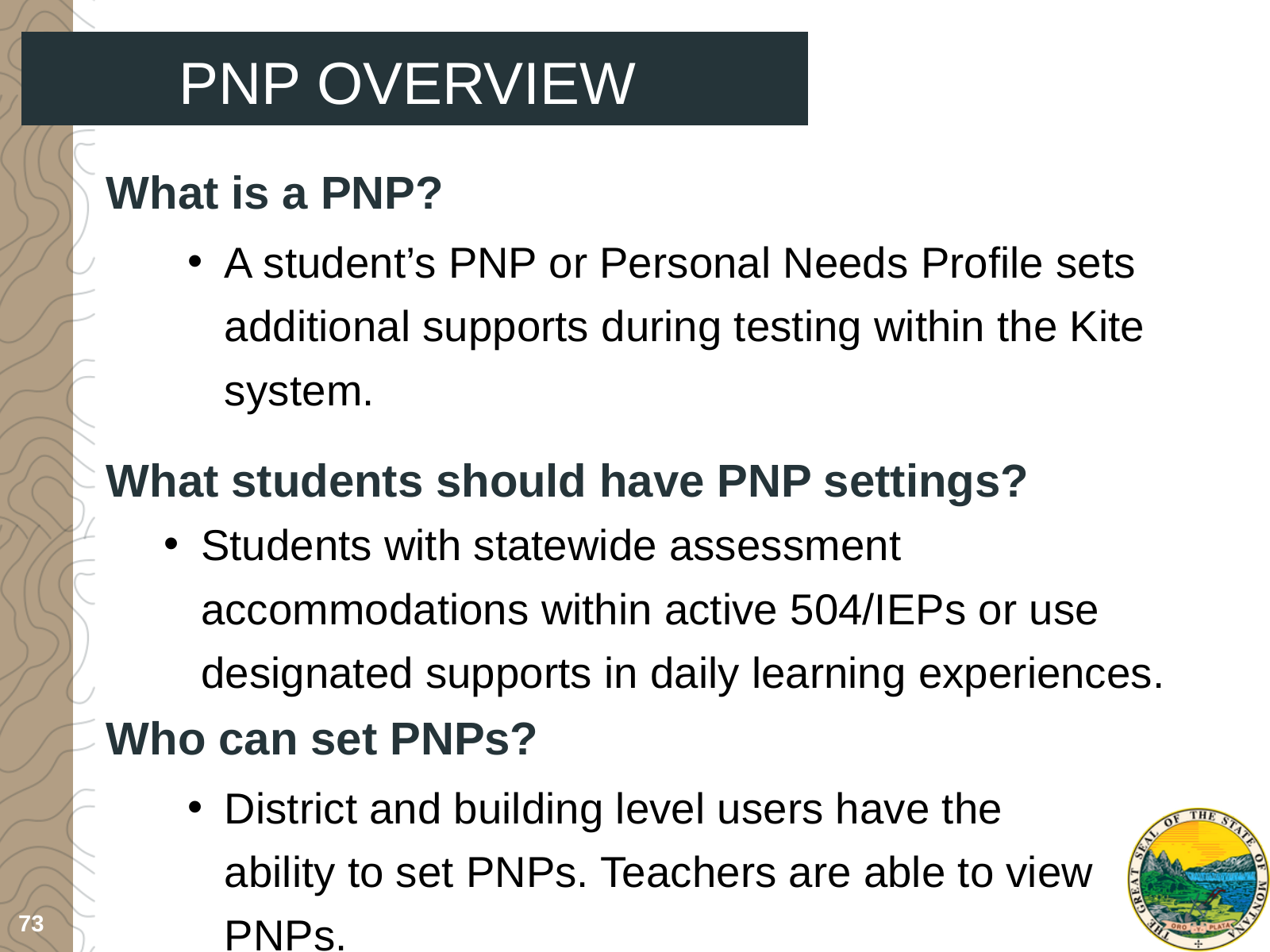

PNP OVERVIEW

What is a PNP?
A student’s PNP or Personal Needs Profile sets additional supports during testing within the Kite system.
What students should have PNP settings?
Students with statewide assessment accommodations within active 504/IEPs or use designated supports in daily learning experiences.

Who can set PNPs?
District and building level users have the ability to set PNPs. Teachers are able to view PNPs.

73